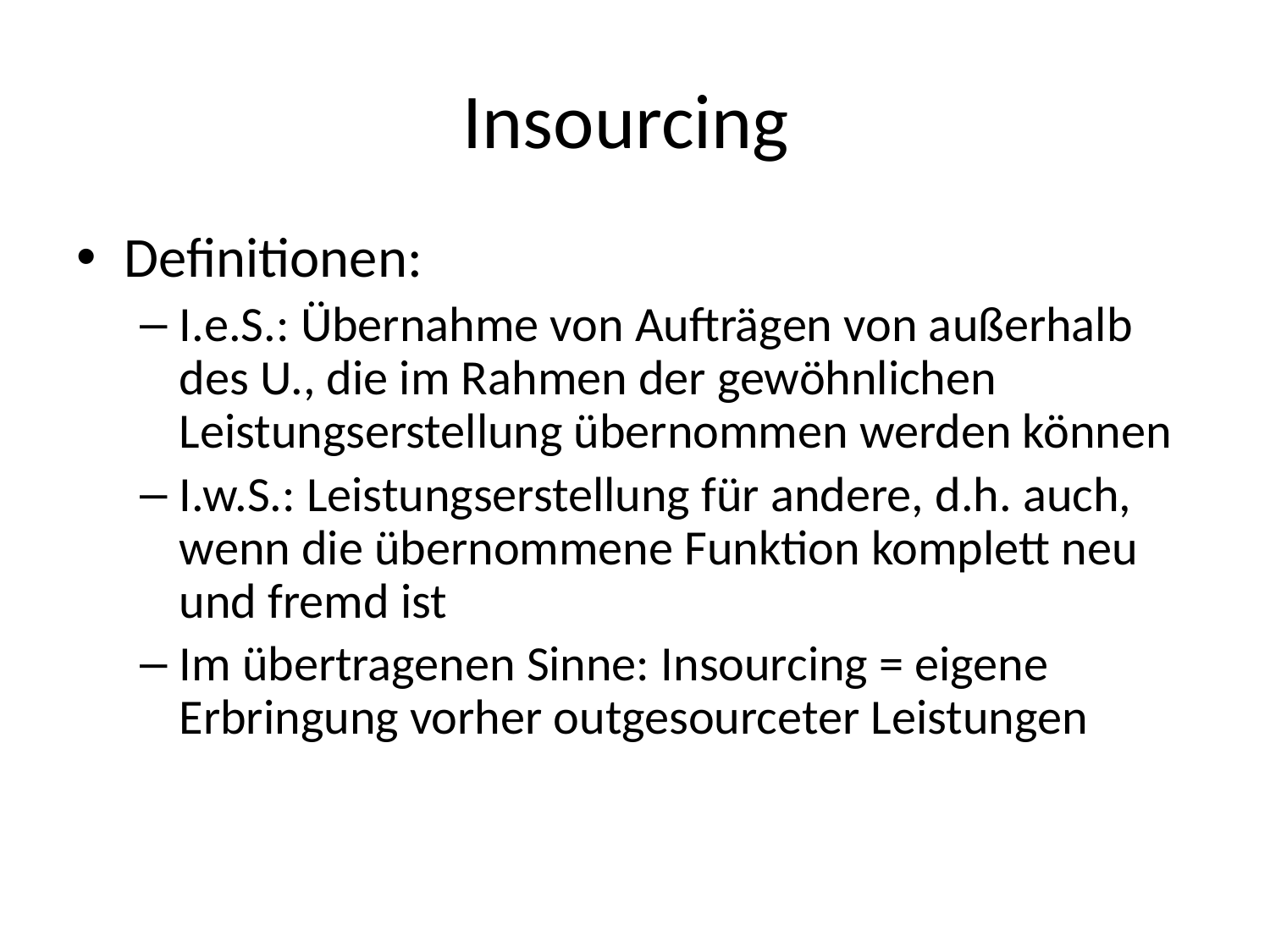

# Insourcing
Definitionen:
I.e.S.: Übernahme von Aufträgen von außerhalb des U., die im Rahmen der gewöhnlichen Leistungserstellung übernommen werden können
I.w.S.: Leistungserstellung für andere, d.h. auch, wenn die übernommene Funktion komplett neu und fremd ist
Im übertragenen Sinne: Insourcing = eigene Erbringung vorher outgesourceter Leistungen